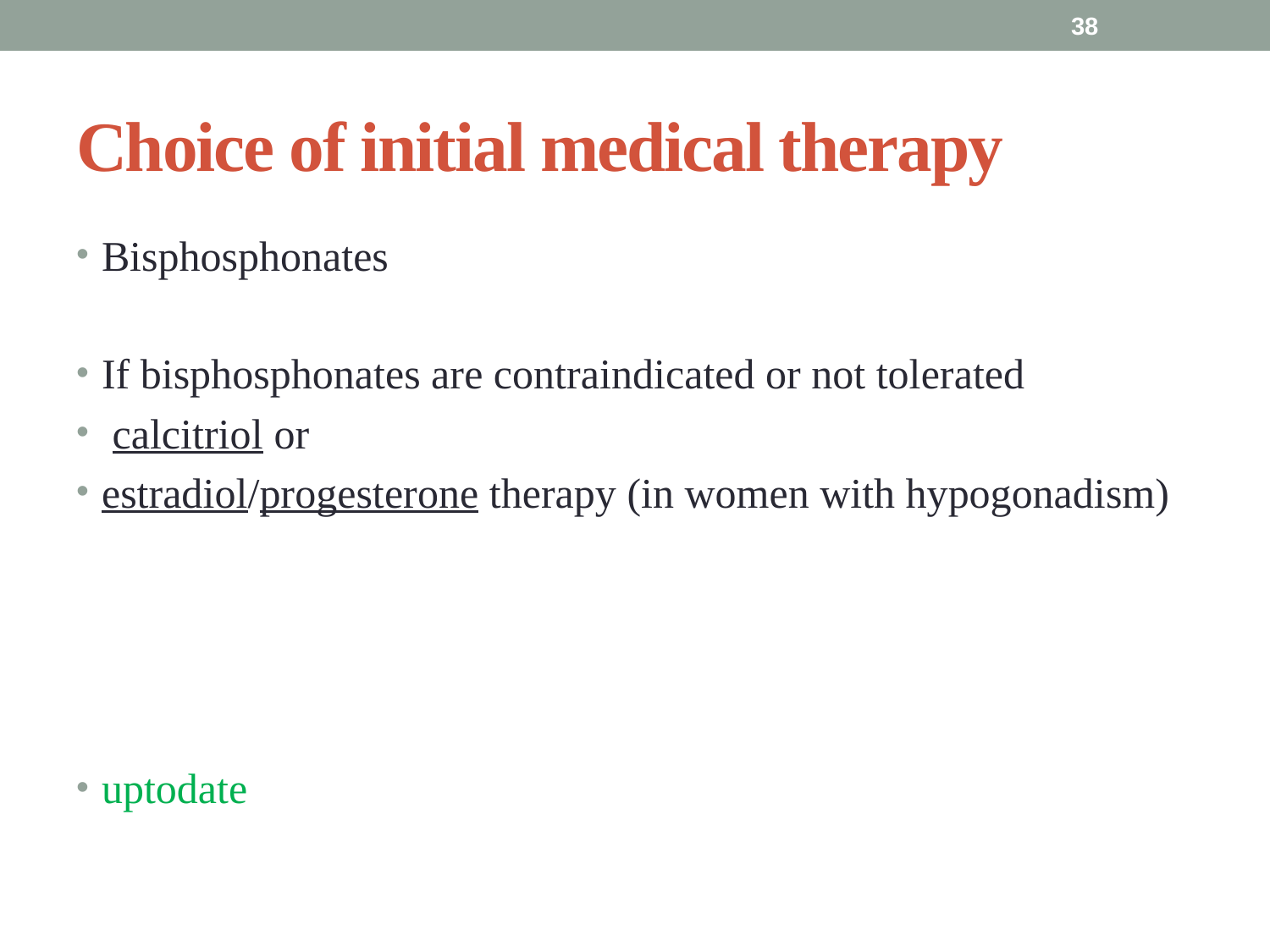

38
# Choice of initial medical therapy
Bisphosphonates

If bisphosphonates are contraindicated or not tolerated
 calcitriol or
estradiol/progesterone therapy (in women with hypogonadism)

uptodate